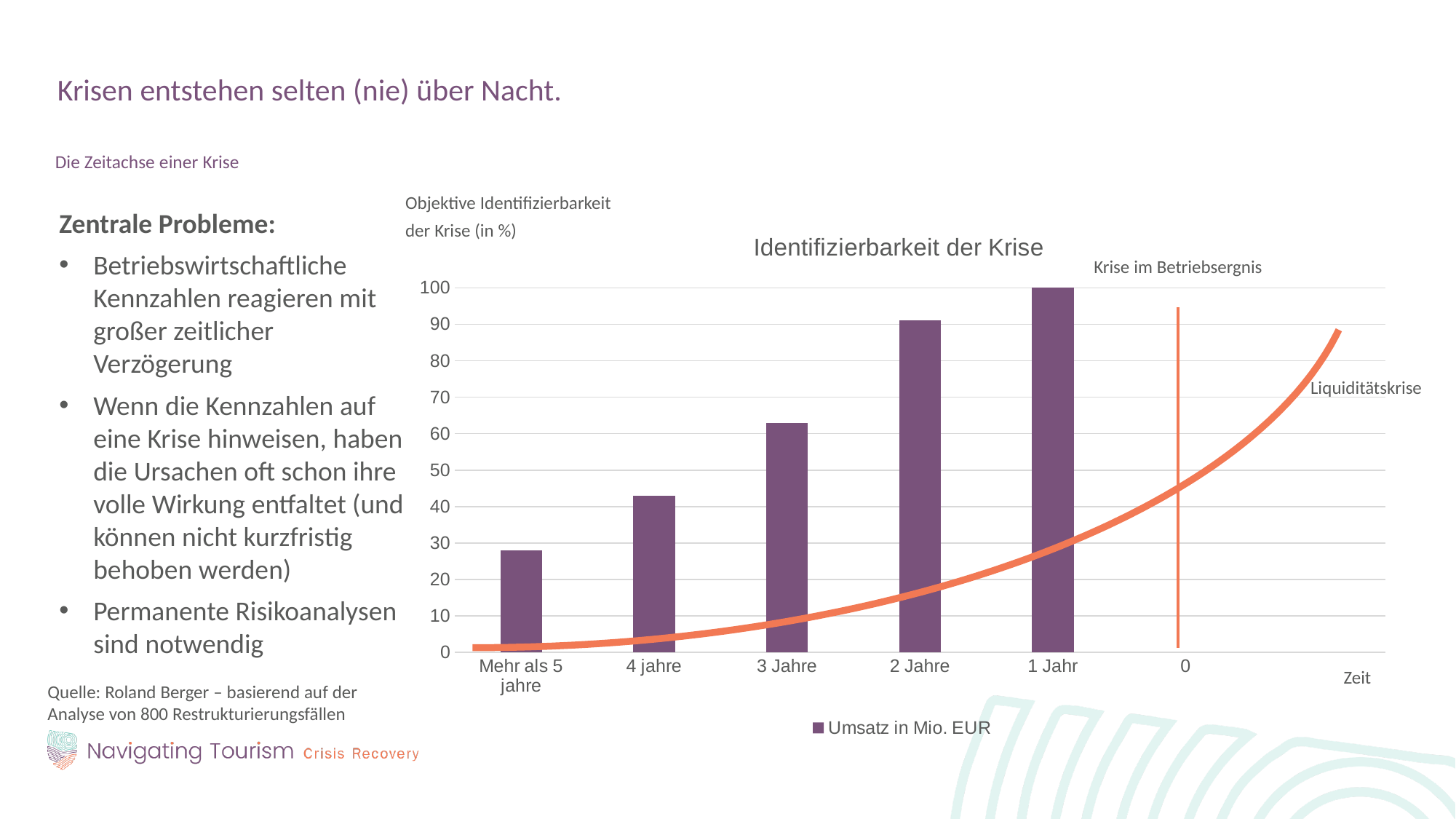

Krisen entstehen selten (nie) über Nacht.
Die Zeitachse einer Krise
Zentrale Probleme:
Betriebswirtschaftliche Kennzahlen reagieren mit großer zeitlicher Verzögerung
Wenn die Kennzahlen auf eine Krise hinweisen, haben die Ursachen oft schon ihre volle Wirkung entfaltet (und können nicht kurzfristig behoben werden)
Permanente Risikoanalysen sind notwendig

Objektive Identifizierbarkeit
der Krise (in %)

### Chart: Identifizierbarkeit der Krise

| Category | Umsatz in Mio. EUR |
|---|---|
| Mehr als 5 jahre | 28.0 |
| 4 jahre | 43.0 |
| 3 Jahre | 63.0 |
| 2 Jahre | 91.0 |
| 1 Jahr | 100.0 |
| 0 | None |
Krise im Betriebsergnis

Liquiditätskrise
Zeit
Quelle: Roland Berger – basierend auf der Analyse von 800 Restrukturierungsfällen